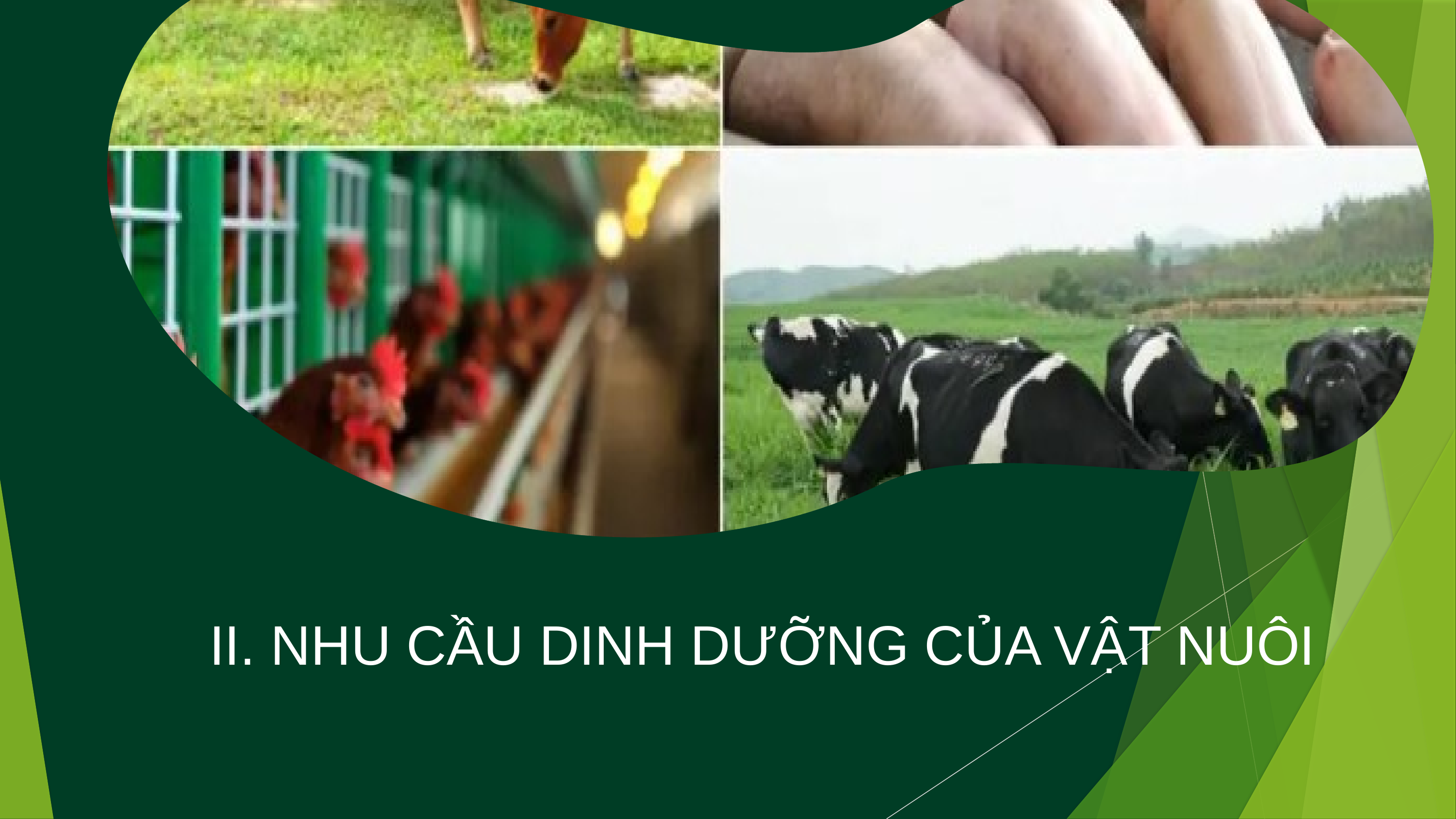

II. NHU CẦU DINH DƯỠNG CỦA VẬT NUÔI